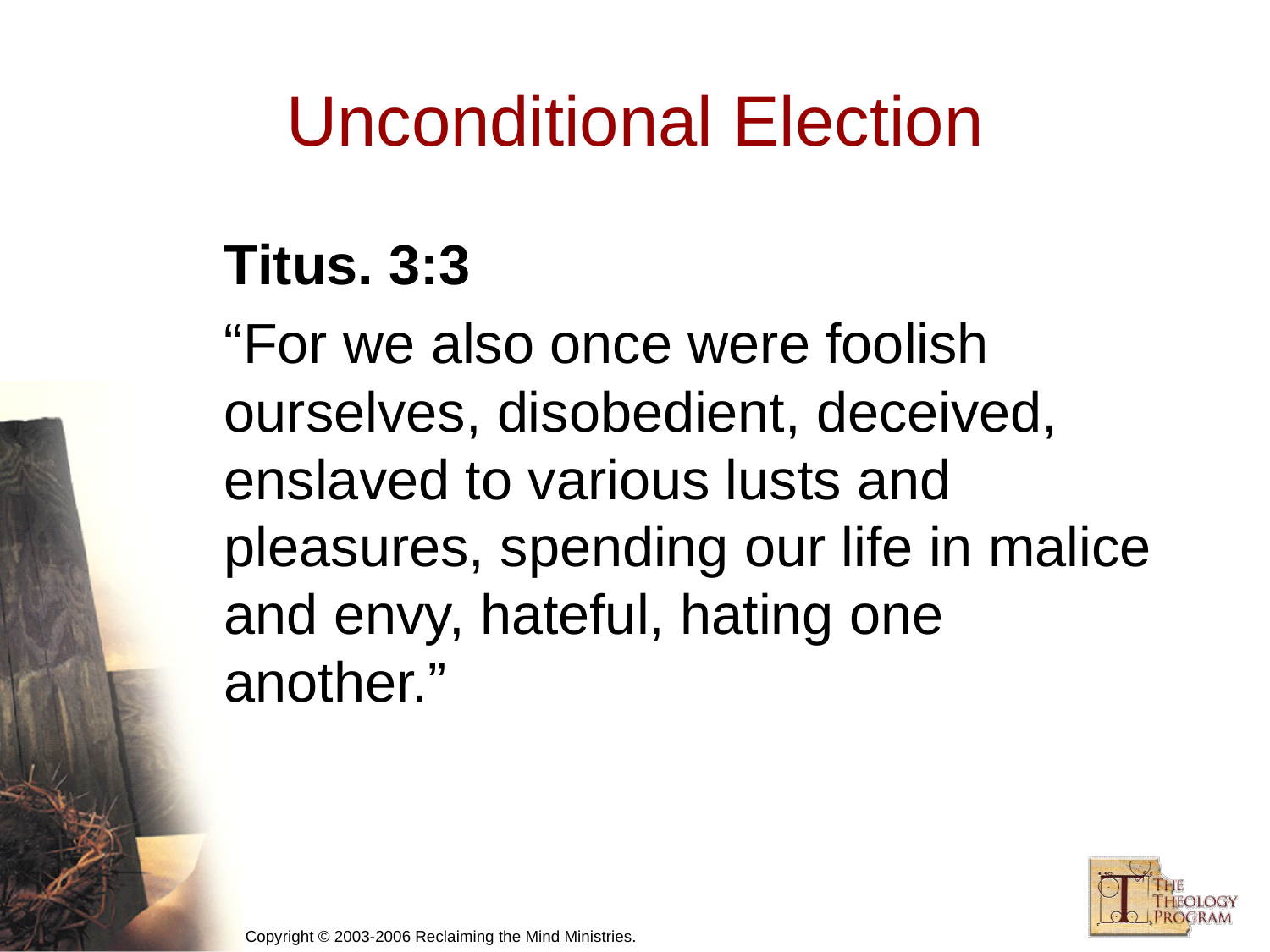

# Unconditional Election
Titus. 3:3
“For we also once were foolish ourselves, disobedient, deceived, enslaved to various lusts and pleasures, spending our life in malice and envy, hateful, hating one another.”